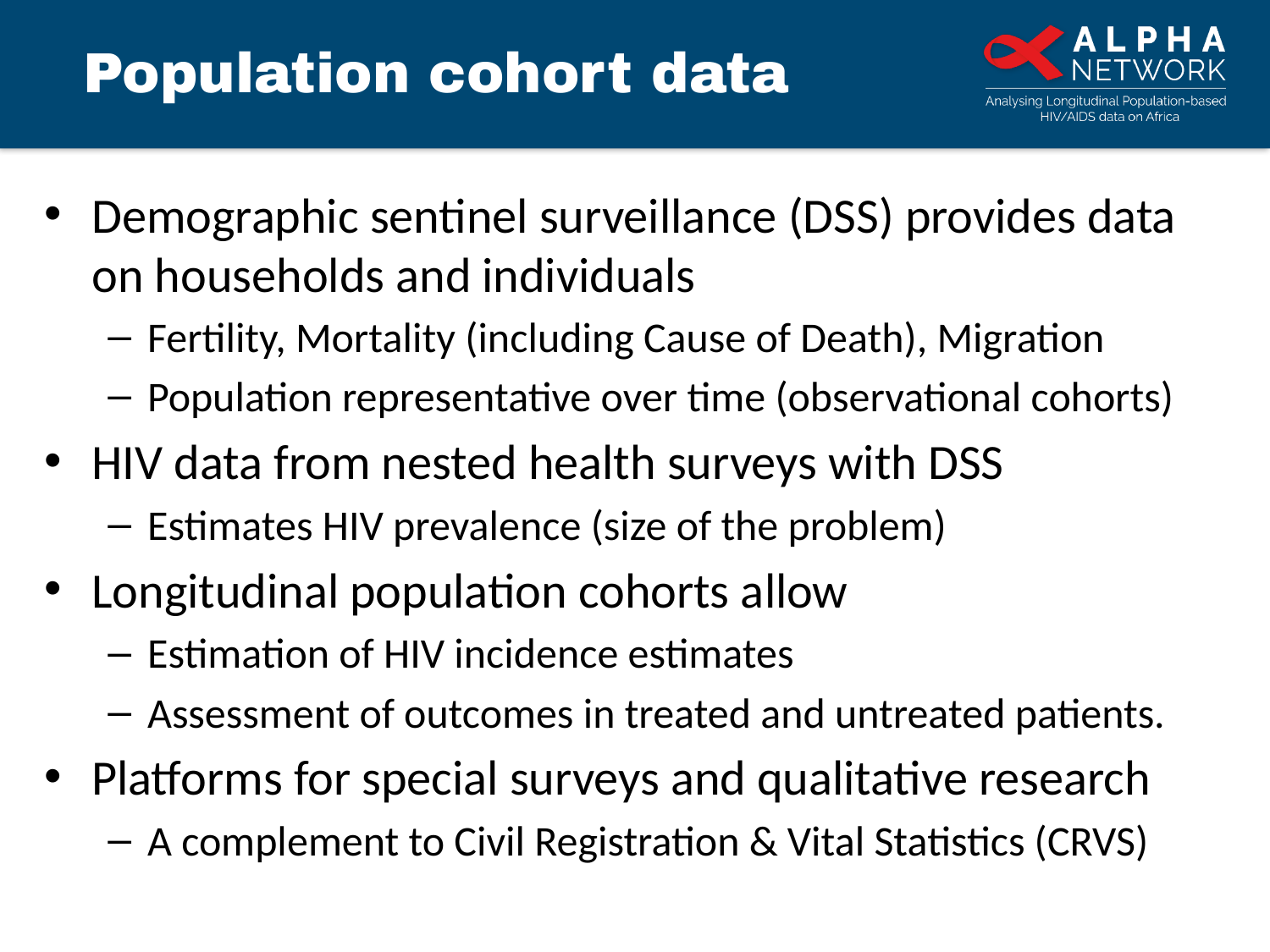

Population cohort data
Demographic sentinel surveillance (DSS) provides data on households and individuals
Fertility, Mortality (including Cause of Death), Migration
Population representative over time (observational cohorts)
HIV data from nested health surveys with DSS
Estimates HIV prevalence (size of the problem)
Longitudinal population cohorts allow
Estimation of HIV incidence estimates
Assessment of outcomes in treated and untreated patients.
Platforms for special surveys and qualitative research
A complement to Civil Registration & Vital Statistics (CRVS)